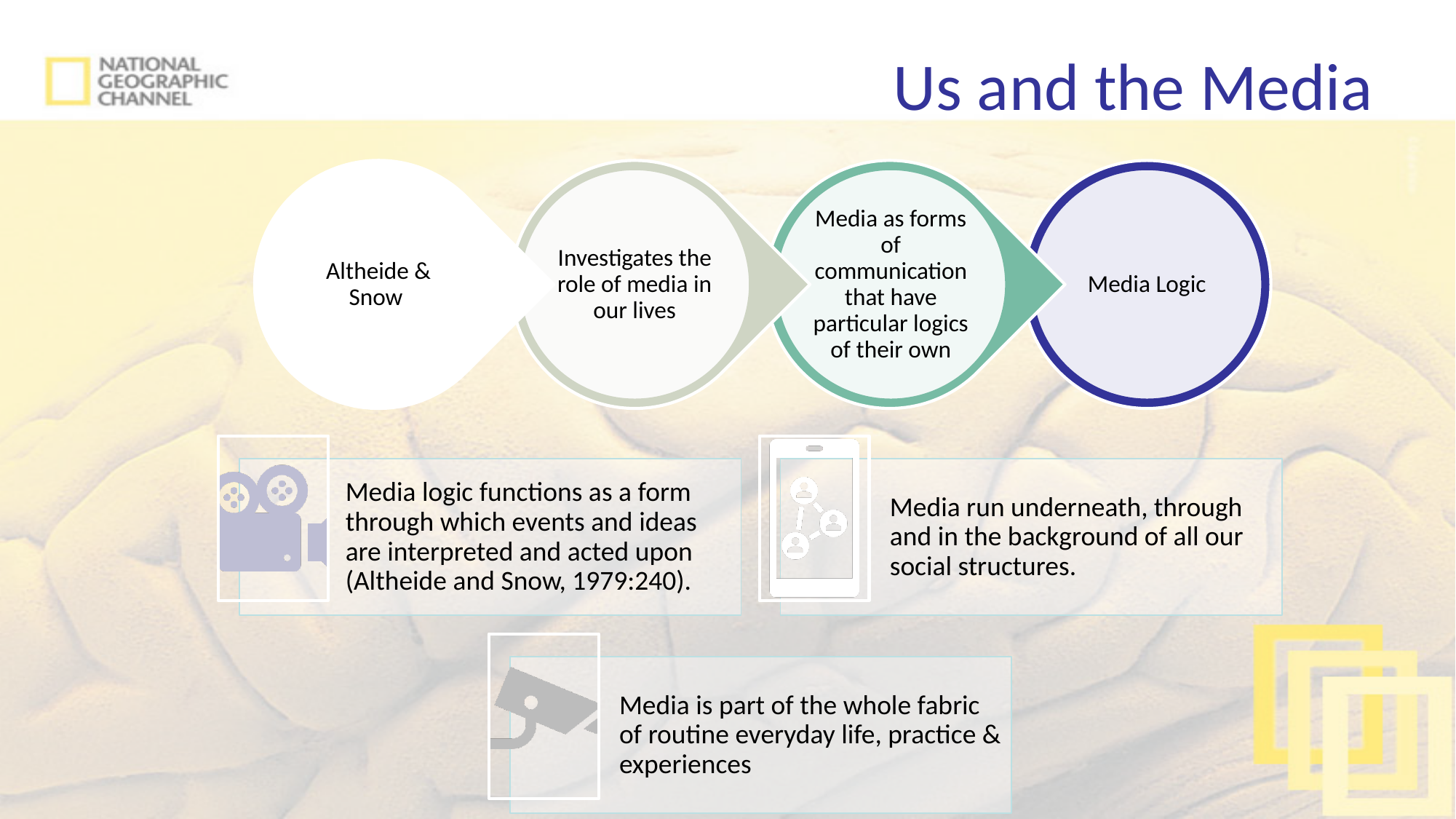

# Us and the Media
Media Logic
Media as forms of communication that have particular logics of their own
Investigates the role of media in our lives
Altheide & Snow
Media logic functions as a form through which events and ideas are interpreted and acted upon (Altheide and Snow, 1979:240).
Media run underneath, through and in the background of all our social structures.
Media is part of the whole fabric of routine everyday life, practice & experiences